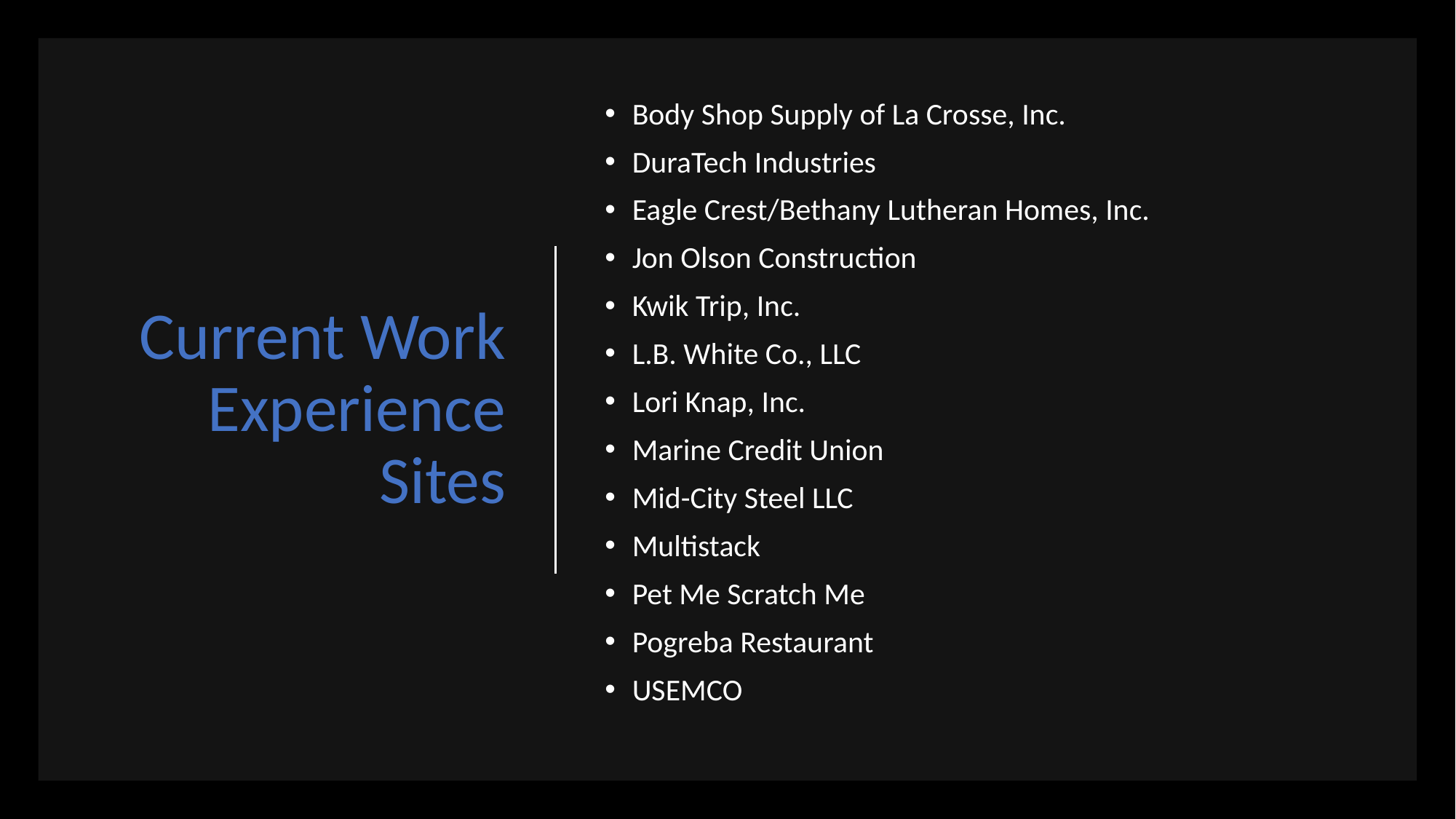

Body Shop Supply of La Crosse, Inc.
DuraTech Industries
Eagle Crest/Bethany Lutheran Homes, Inc.
Jon Olson Construction
Kwik Trip, Inc.
L.B. White Co., LLC
Lori Knap, Inc.
Marine Credit Union
Mid-City Steel LLC
Multistack
Pet Me Scratch Me
Pogreba Restaurant
USEMCO
# Current Work Experience Sites